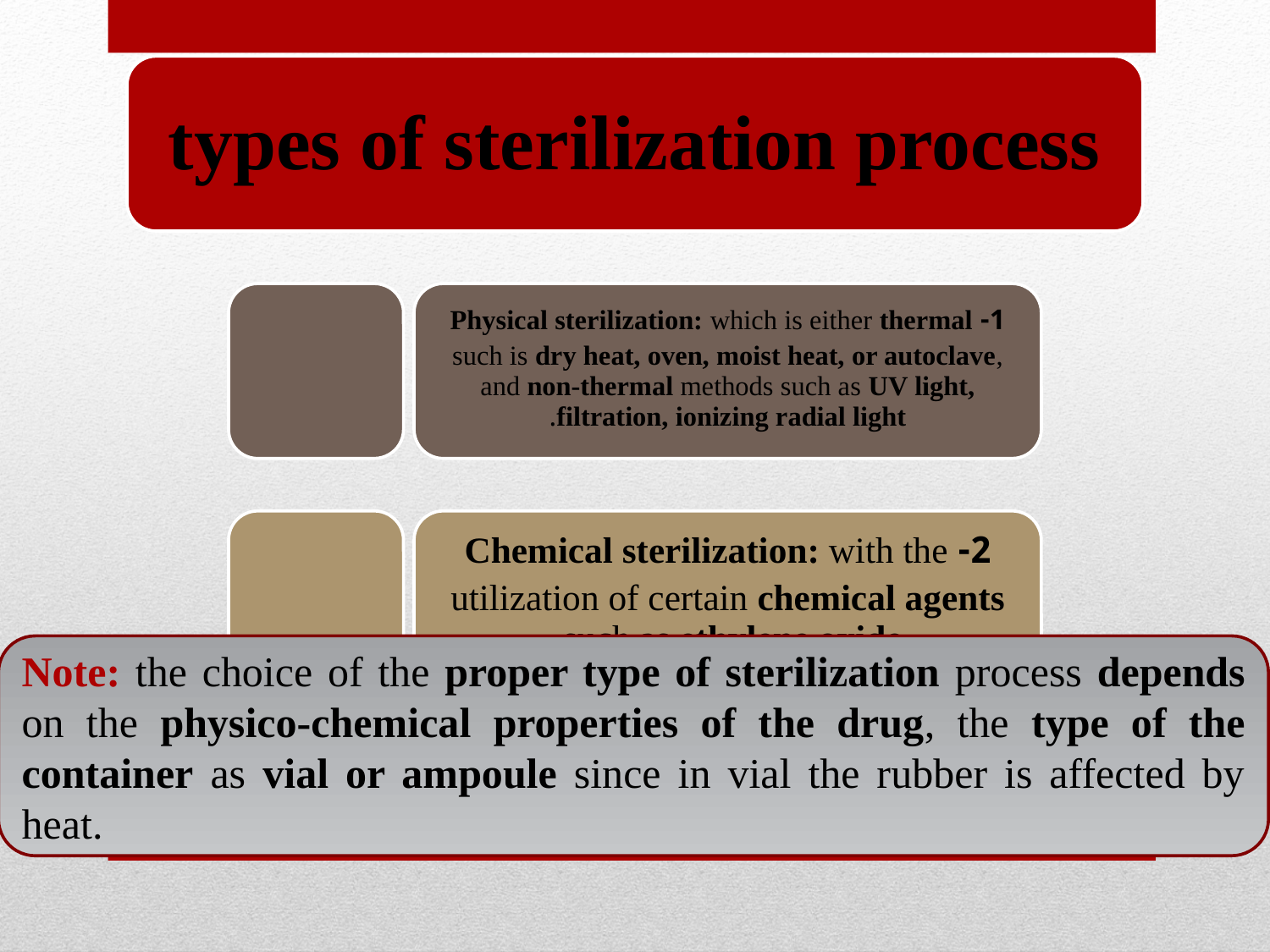

types of sterilization process
Note: the choice of the proper type of sterilization process depends on the physico-chemical properties of the drug, the type of the container as vial or ampoule since in vial the rubber is affected by heat.